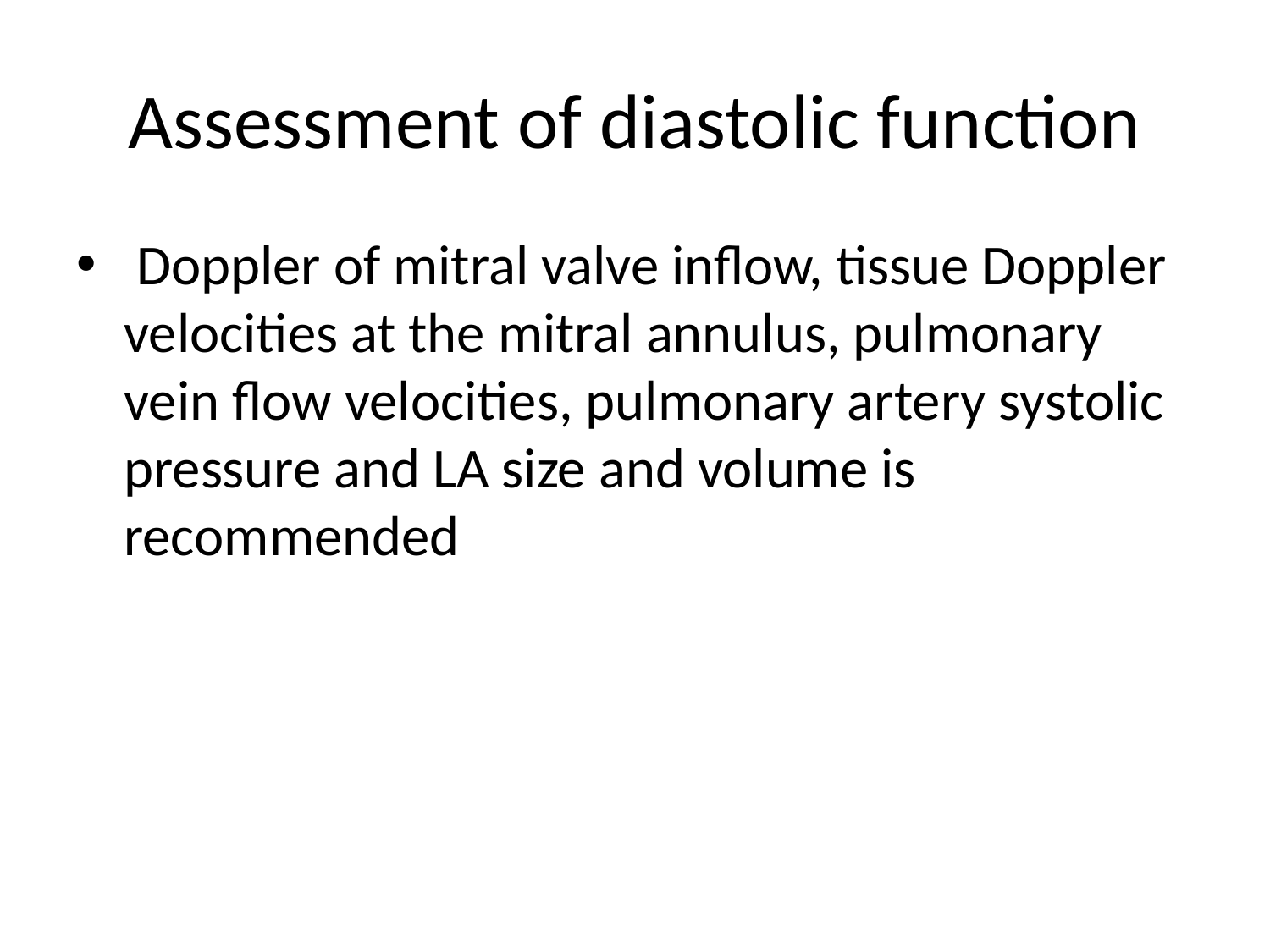

# Assessment of diastolic function
 Doppler of mitral valve inflow, tissue Doppler velocities at the mitral annulus, pulmonary vein flow velocities, pulmonary artery systolic pressure and LA size and volume is recommended